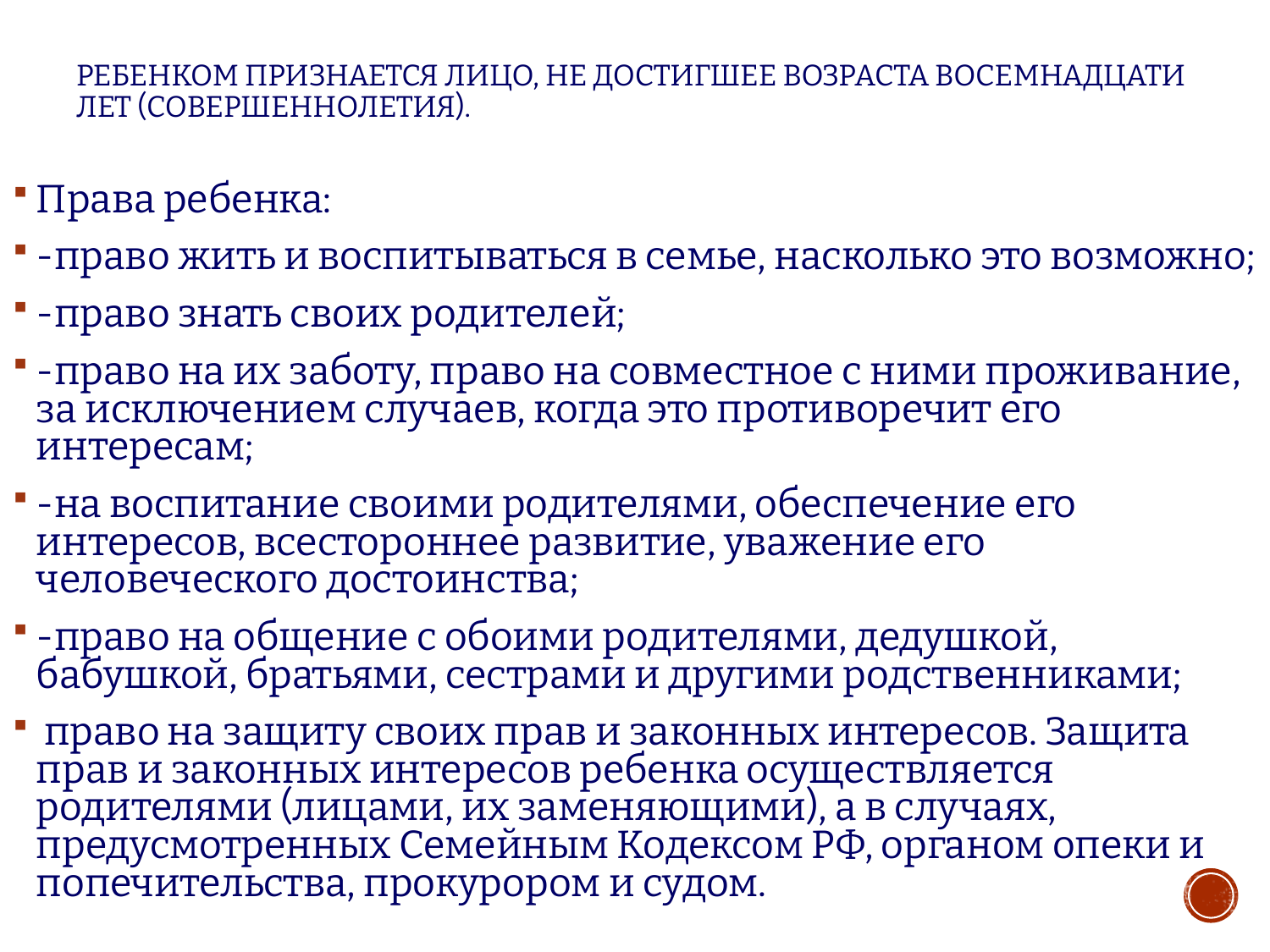

# Ребенком признается лицо, не достигшее возраста восемнадцати лет (совершеннолетия).
Права ребенка:
-право жить и воспитываться в семье, насколько это возможно;
-право знать своих родителей;
-право на их заботу, право на совместное с ними проживание, за исключением случаев, когда это противоречит его интересам;
-на воспитание своими родителями, обеспечение его интересов, всестороннее развитие, уважение его человеческого достоинства;
-право на общение с обоими родителями, дедушкой, бабушкой, братьями, сестрами и другими родственниками;
 право на защиту своих прав и законных интересов. Защита прав и законных интересов ребенка осуществляется родителями (лицами, их заменяющими), а в случаях, предусмотренных Семейным Кодексом РФ, органом опеки и попечительства, прокурором и судом.